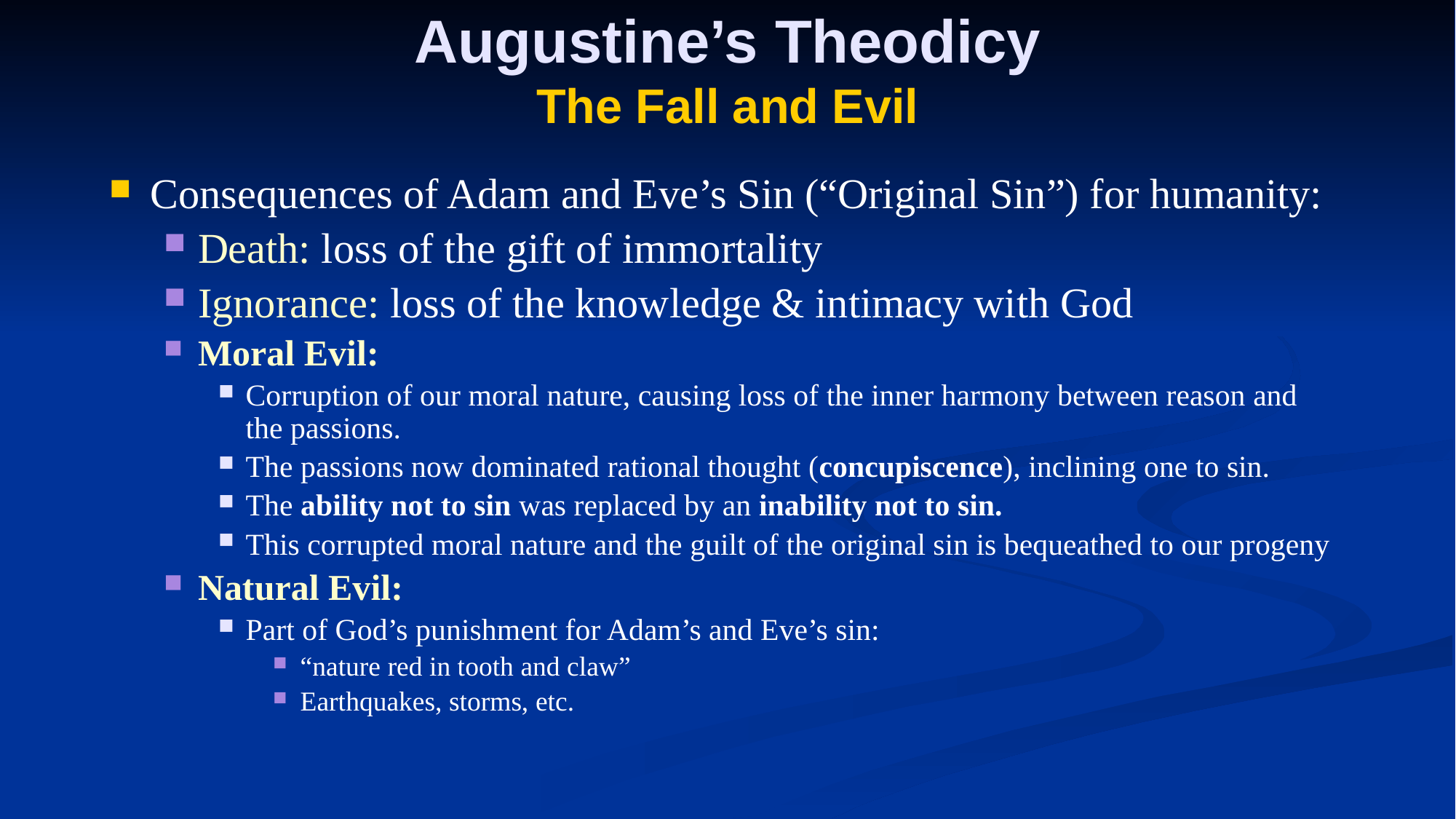

# Augustine’s Theodicy The Fall and Evil
Consequences of Adam and Eve’s Sin (“Original Sin”) for humanity:
Death: loss of the gift of immortality
Ignorance: loss of the knowledge & intimacy with God
Moral Evil:
Corruption of our moral nature, causing loss of the inner harmony between reason and the passions.
The passions now dominated rational thought (concupiscence), inclining one to sin.
The ability not to sin was replaced by an inability not to sin.
This corrupted moral nature and the guilt of the original sin is bequeathed to our progeny
Natural Evil:
Part of God’s punishment for Adam’s and Eve’s sin:
“nature red in tooth and claw”
Earthquakes, storms, etc.